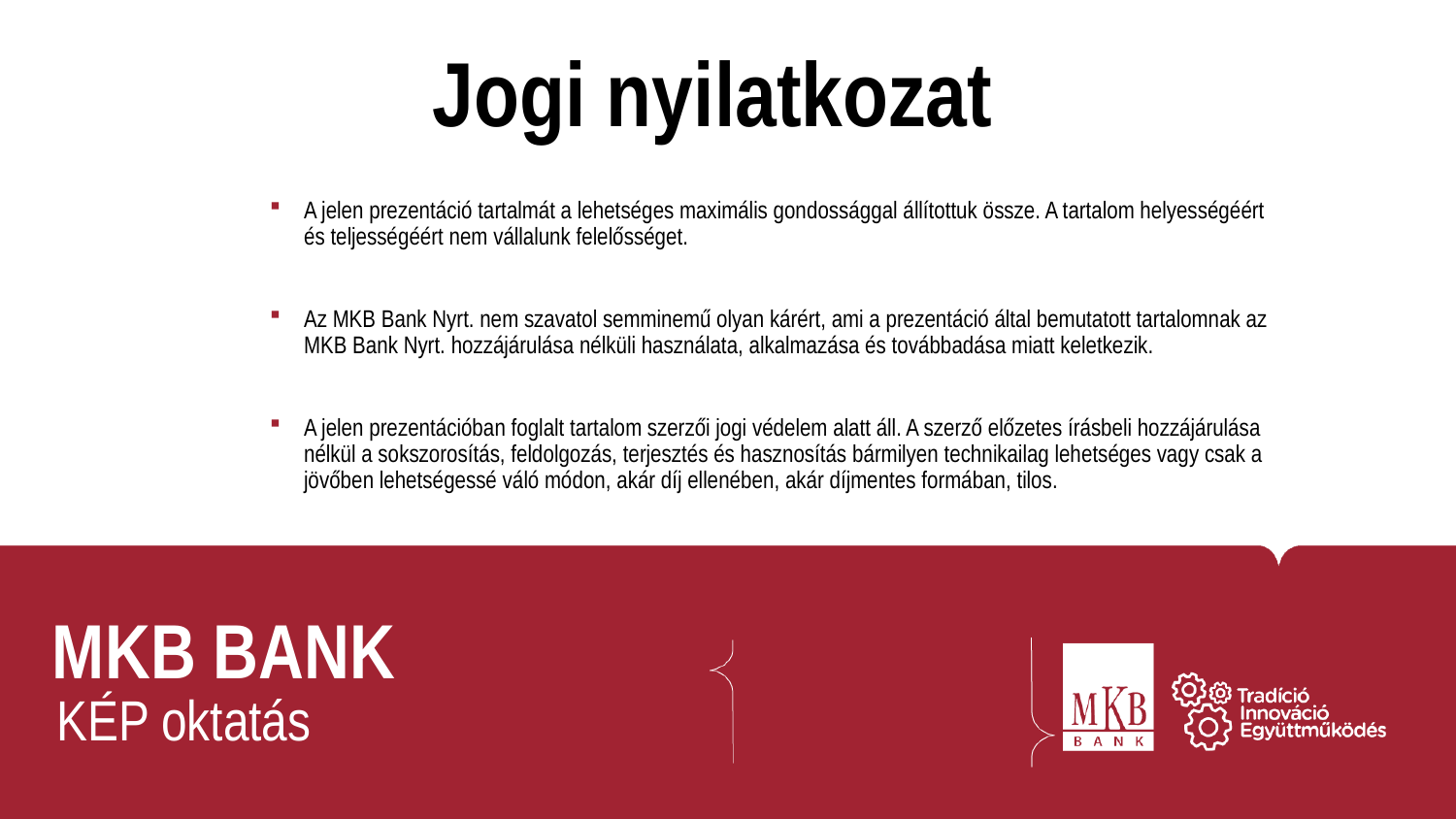

Jogi nyilatkozat

A jelen prezentáció tartalmát a lehetséges maximális gondossággal állítottuk össze. A tartalom helyességéért és teljességéért nem vállalunk felelősséget.

Az MKB Bank Nyrt. nem szavatol semminemű olyan kárért, ami a prezentáció által bemutatott tartalomnak az MKB Bank Nyrt. hozzájárulása nélküli használata, alkalmazása és továbbadása miatt keletkezik.

A jelen prezentációban foglalt tartalom szerzői jogi védelem alatt áll. A szerző előzetes írásbeli hozzájárulása nélkül a sokszorosítás, feldolgozás, terjesztés és hasznosítás bármilyen technikailag lehetséges vagy csak a jövőben lehetségessé váló módon, akár díj ellenében, akár díjmentes formában, tilos.

MKB BANK
KÉP oktatás